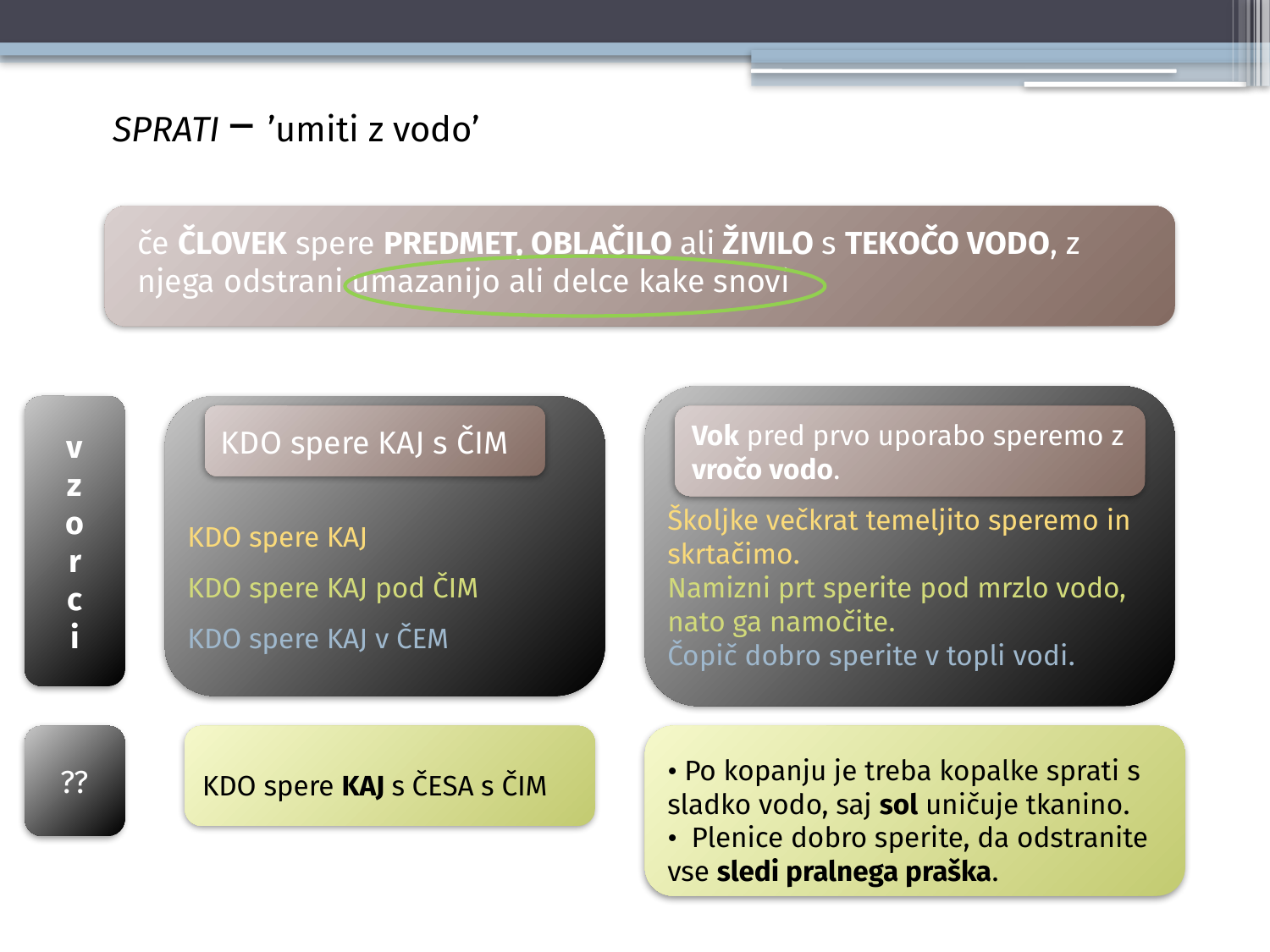

SPRATI – ’umiti z vodo’

če ČLOVEK spere PREDMET, OBLAČILO ali ŽIVILO s TEKOČO VODO, z njega odstrani umazanijo ali delce kake snovi

v
z
o
r
c
i

KDO spere KAJ s ČIM
Vok pred prvo uporabo speremo z vročo vodo.
KDO spere KAJ
KDO spere KAJ pod ČIM
KDO spere KAJ v ČEM
Školjke večkrat temeljito speremo in skrtačimo.
Namizni prt sperite pod mrzlo vodo, nato ga namočite.
Čopič dobro sperite v topli vodi.
??
KDO spere KAJ s ČESA s ČIM

• Po kopanju je treba kopalke sprati s sladko vodo, saj sol uničuje tkanino.
•  Plenice dobro sperite, da odstranite vse sledi pralnega praška.